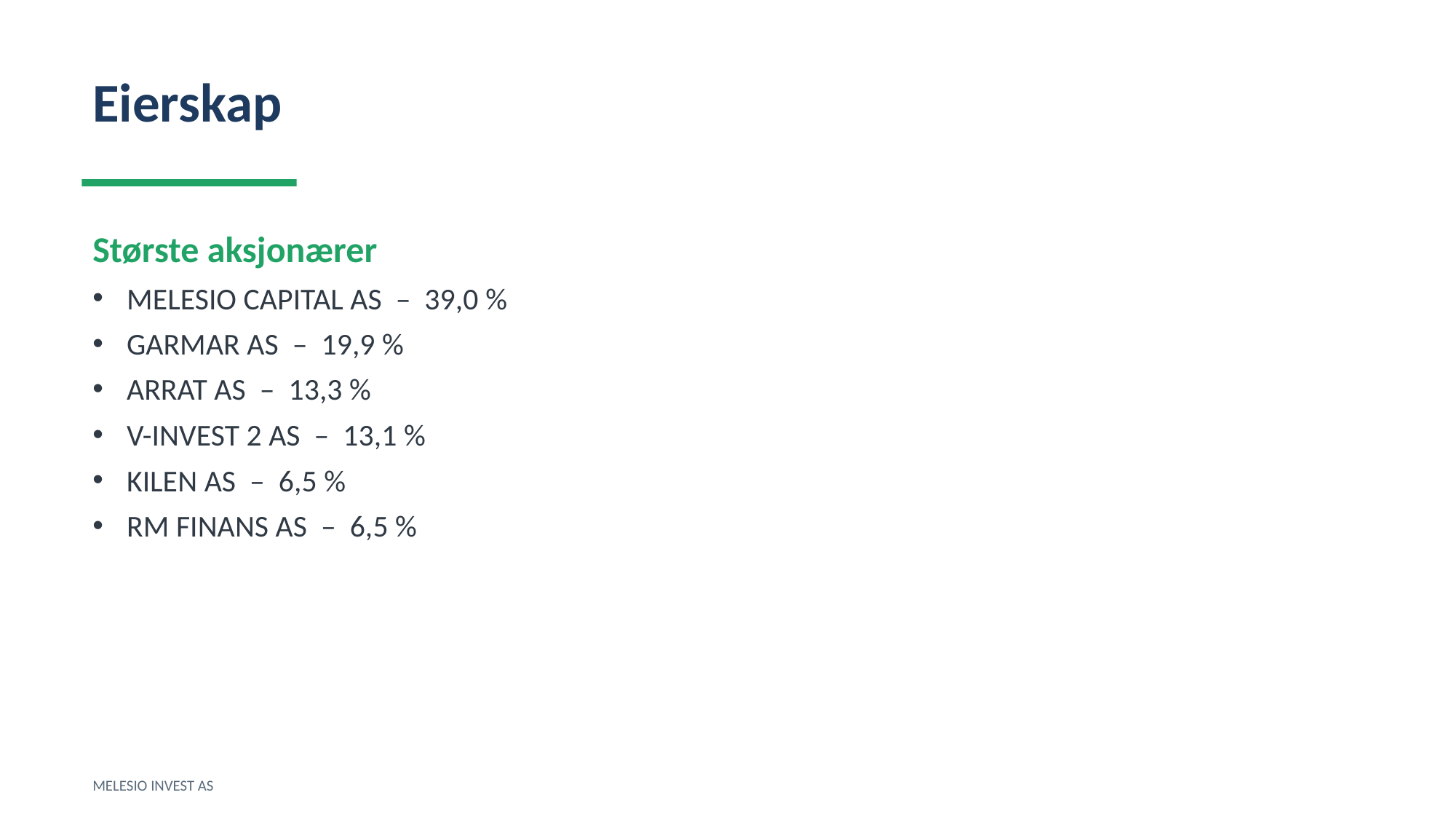

Eierskap

Største aksjonærer
MELESIO CAPITAL AS  –  39,0 %
GARMAR AS  –  19,9 %
ARRAT AS  –  13,3 %
V-INVEST 2 AS  –  13,1 %
KILEN AS  –  6,5 %
RM FINANS AS  –  6,5 %
MELESIO INVEST AS